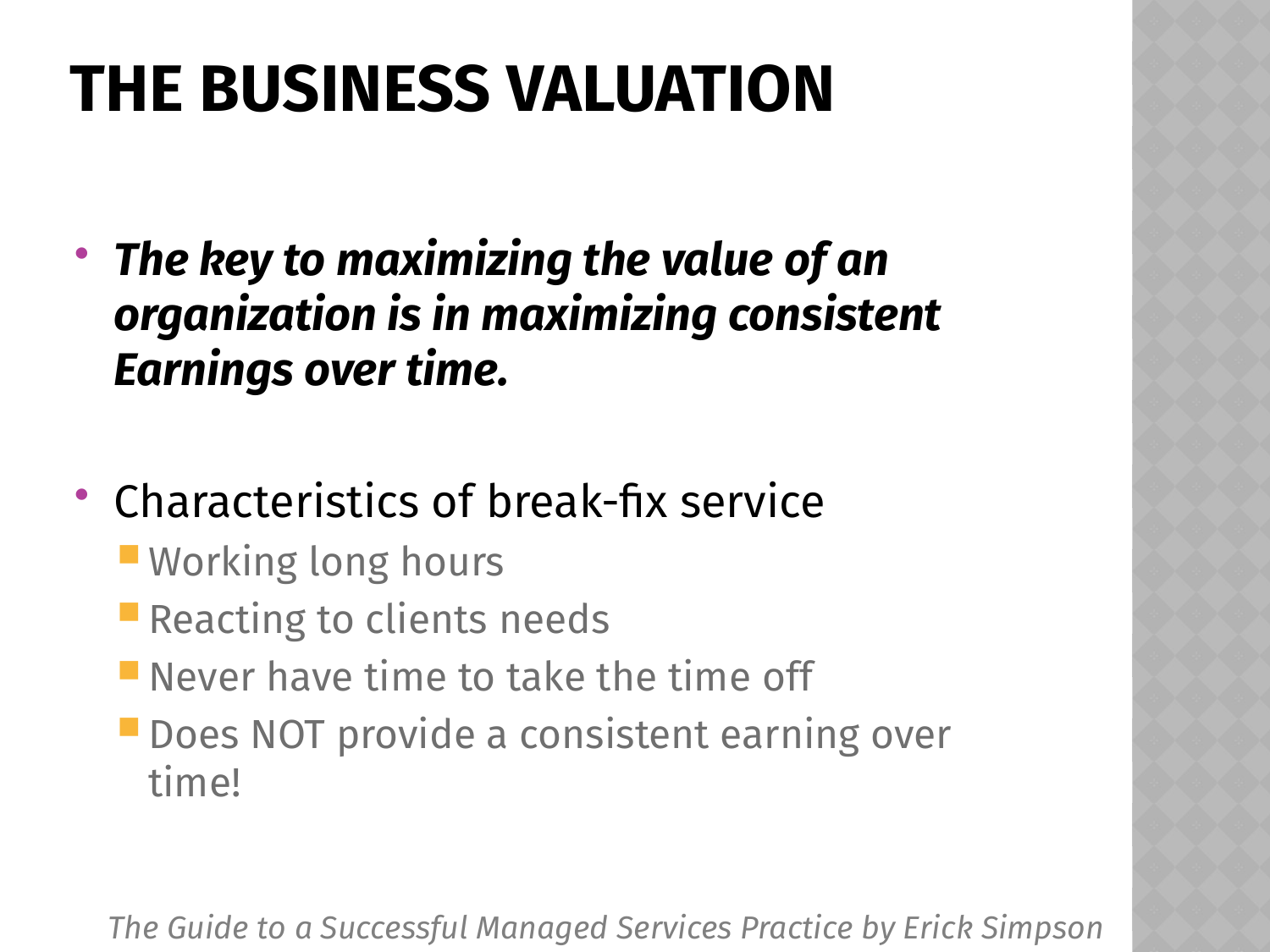

# The Business Valuation
The key to maximizing the value of an organization is in maximizing consistent Earnings over time.

Characteristics of break-fix service
Working long hours
Reacting to clients needs
Never have time to take the time off
Does NOT provide a consistent earning over time!
The Guide to a Successful Managed Services Practice by Erick Simpson